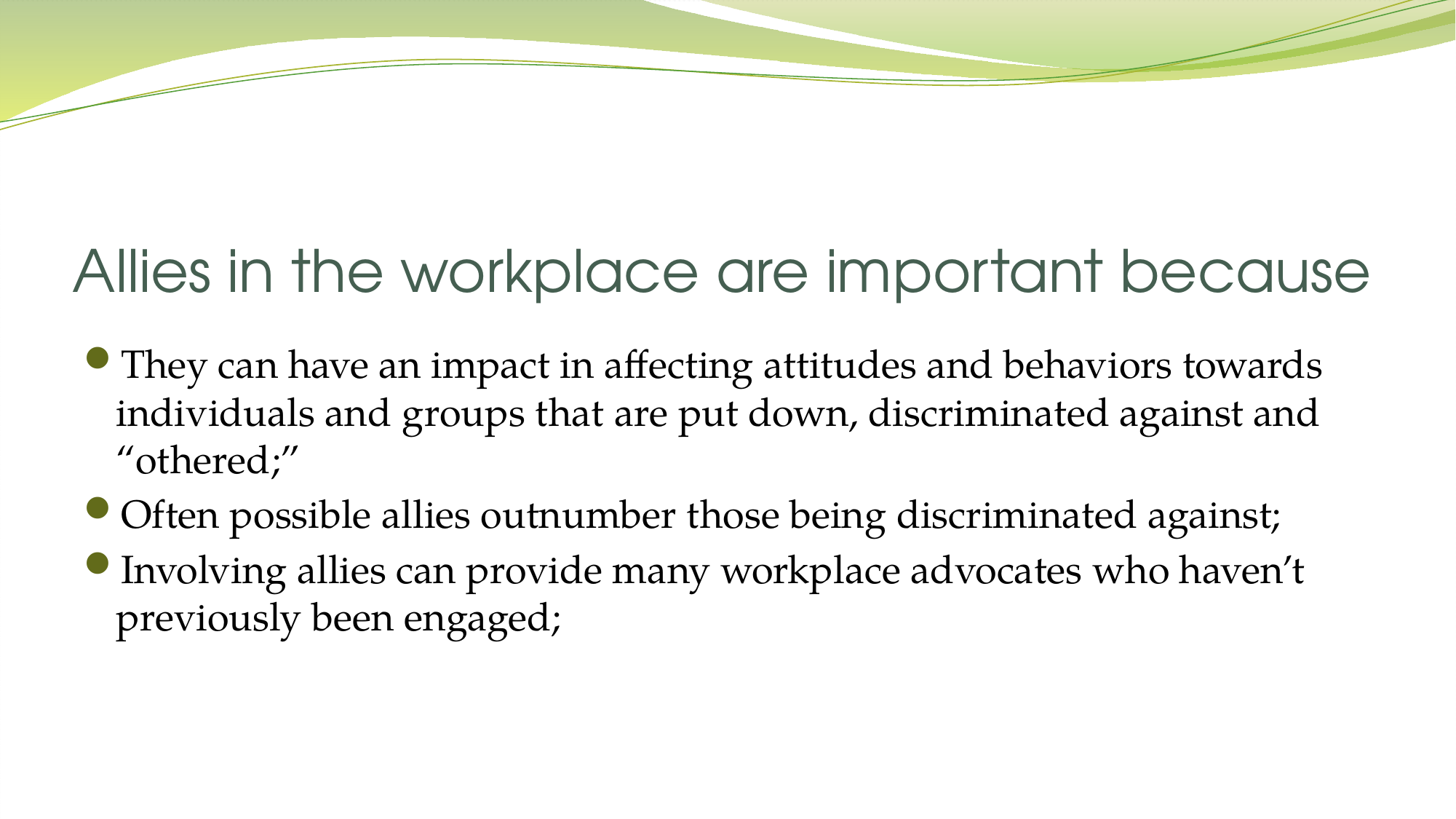

# Allies in the workplace are important because
They can have an impact in affecting attitudes and behaviors towards individuals and groups that are put down, discriminated against and “othered;”
Often possible allies outnumber those being discriminated against;
Involving allies can provide many workplace advocates who haven’t previously been engaged;